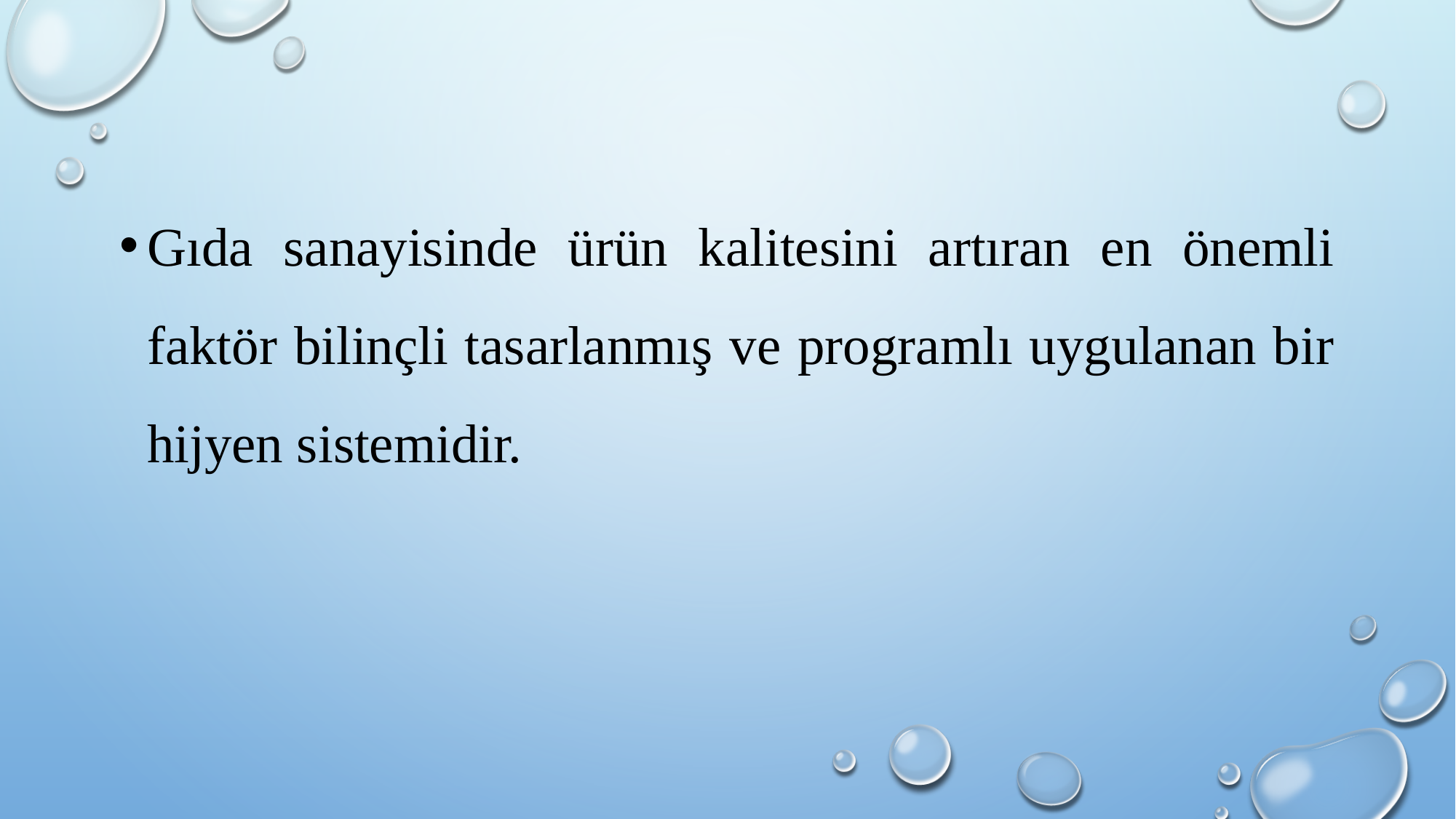

Gıda sanayisinde ürün kalitesini artıran en önemli faktör bilinçli tasarlanmış ve programlı uygulanan bir hijyen sistemidir.